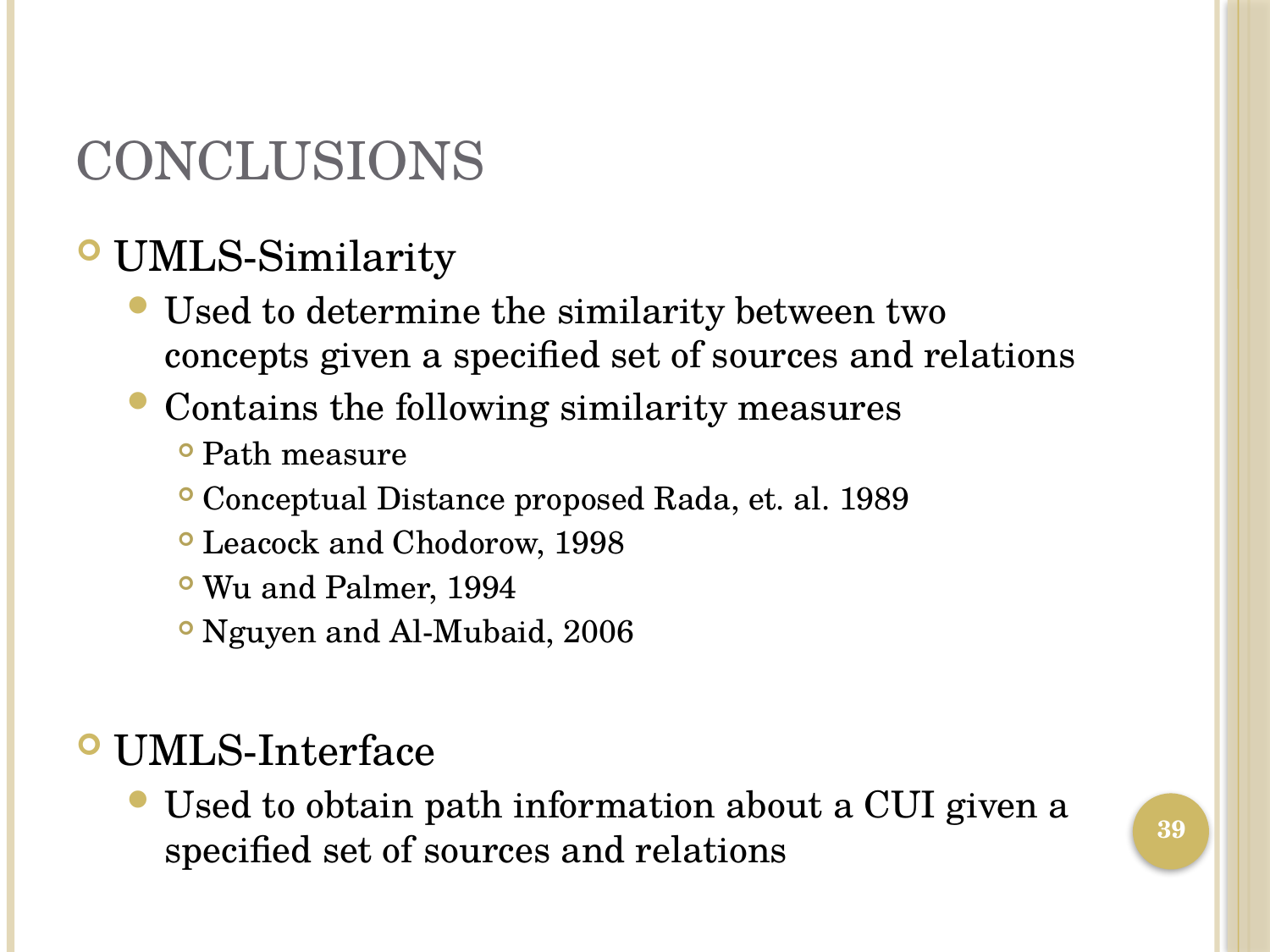

# Conclusions
UMLS-Similarity
Used to determine the similarity between two concepts given a specified set of sources and relations
Contains the following similarity measures
Path measure
Conceptual Distance proposed Rada, et. al. 1989
Leacock and Chodorow, 1998
Wu and Palmer, 1994
Nguyen and Al-Mubaid, 2006

UMLS-Interface
Used to obtain path information about a CUI given a specified set of sources and relations

39